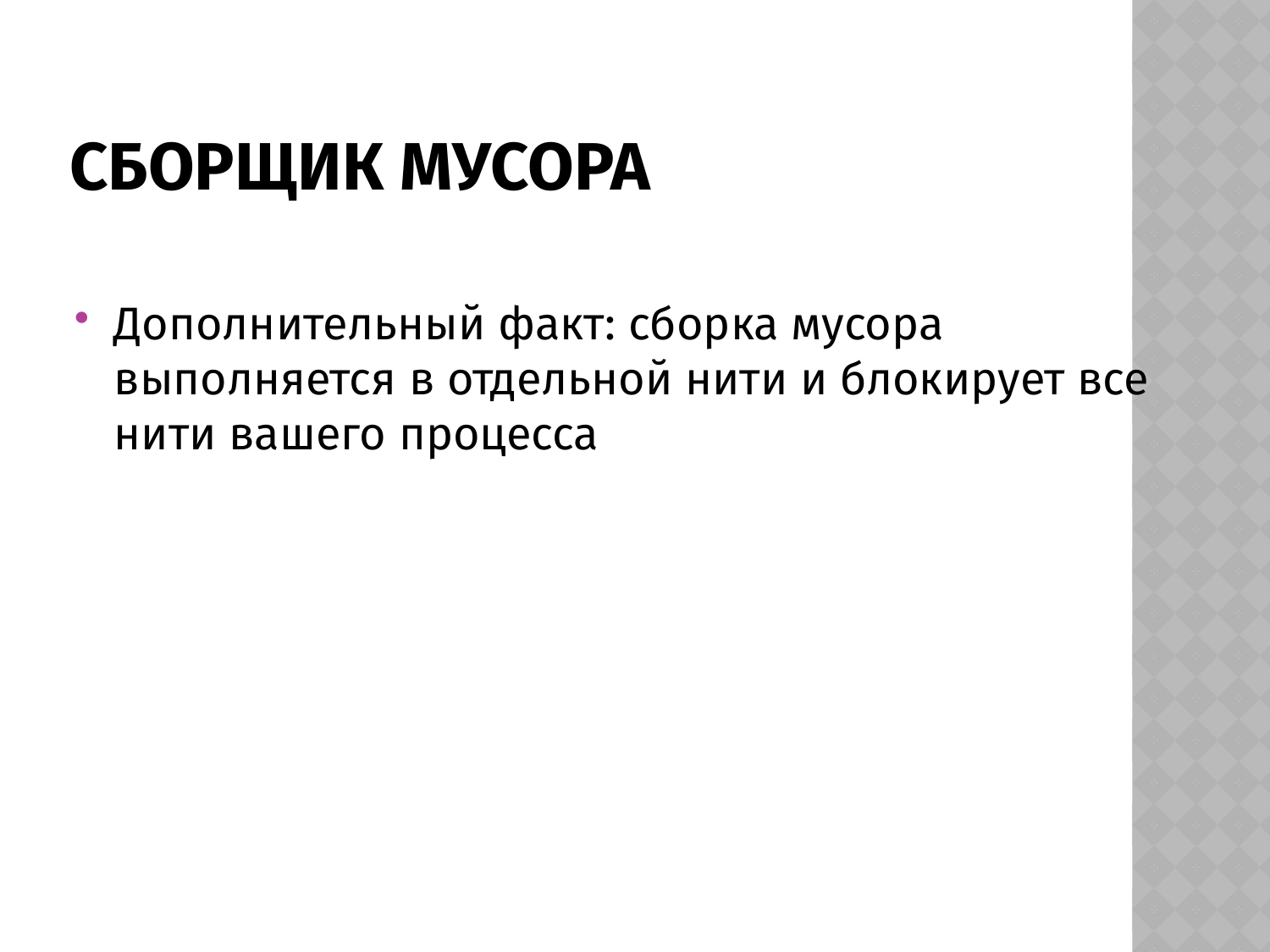

# Сборщик мусора

Дополнительный факт: сборка мусора выполняется в отдельной нити и блокирует все нити вашего процесса